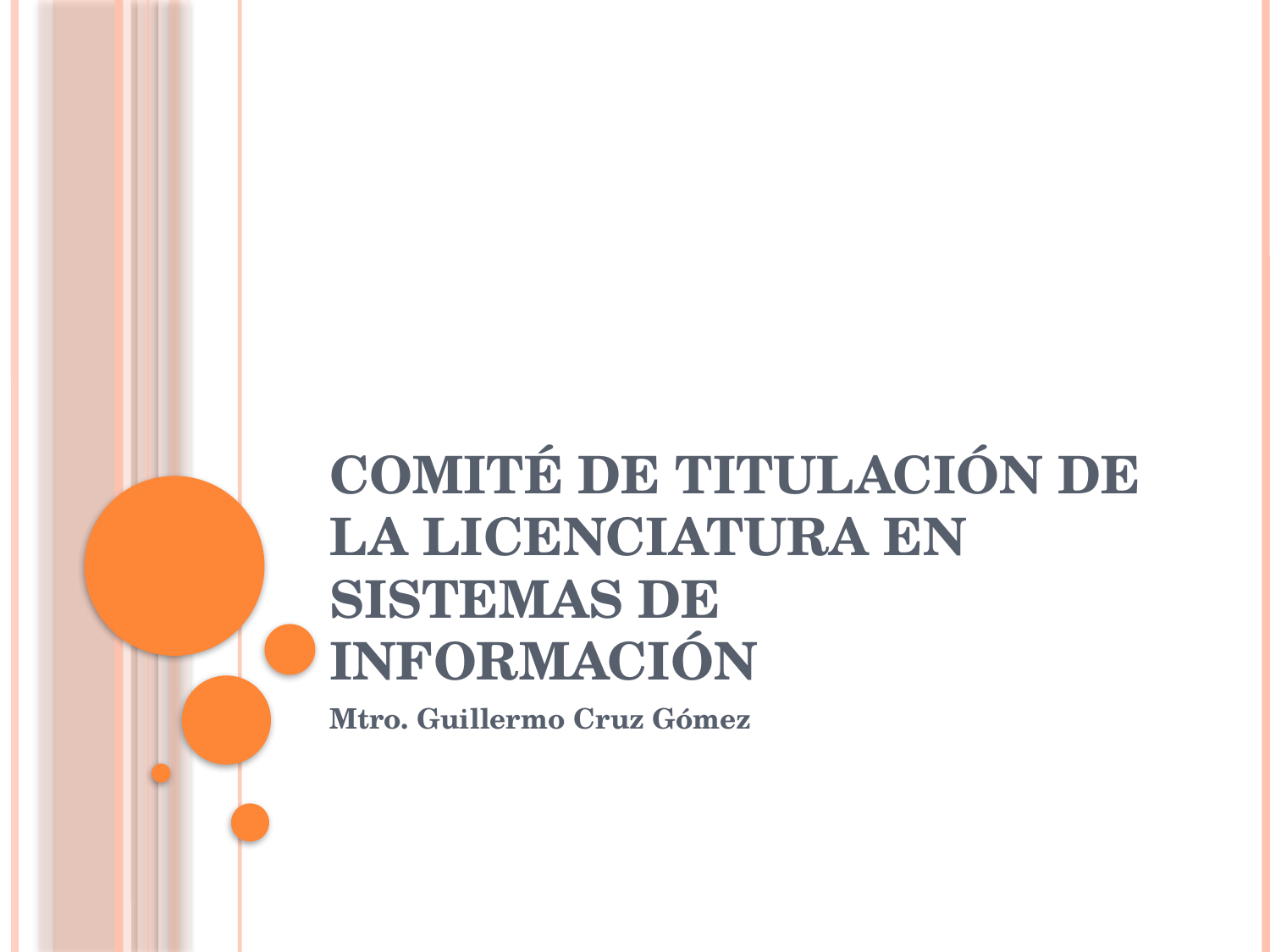

# Comité de Titulación de la Licenciatura en Sistemas de Información
Mtro. Guillermo Cruz Gómez